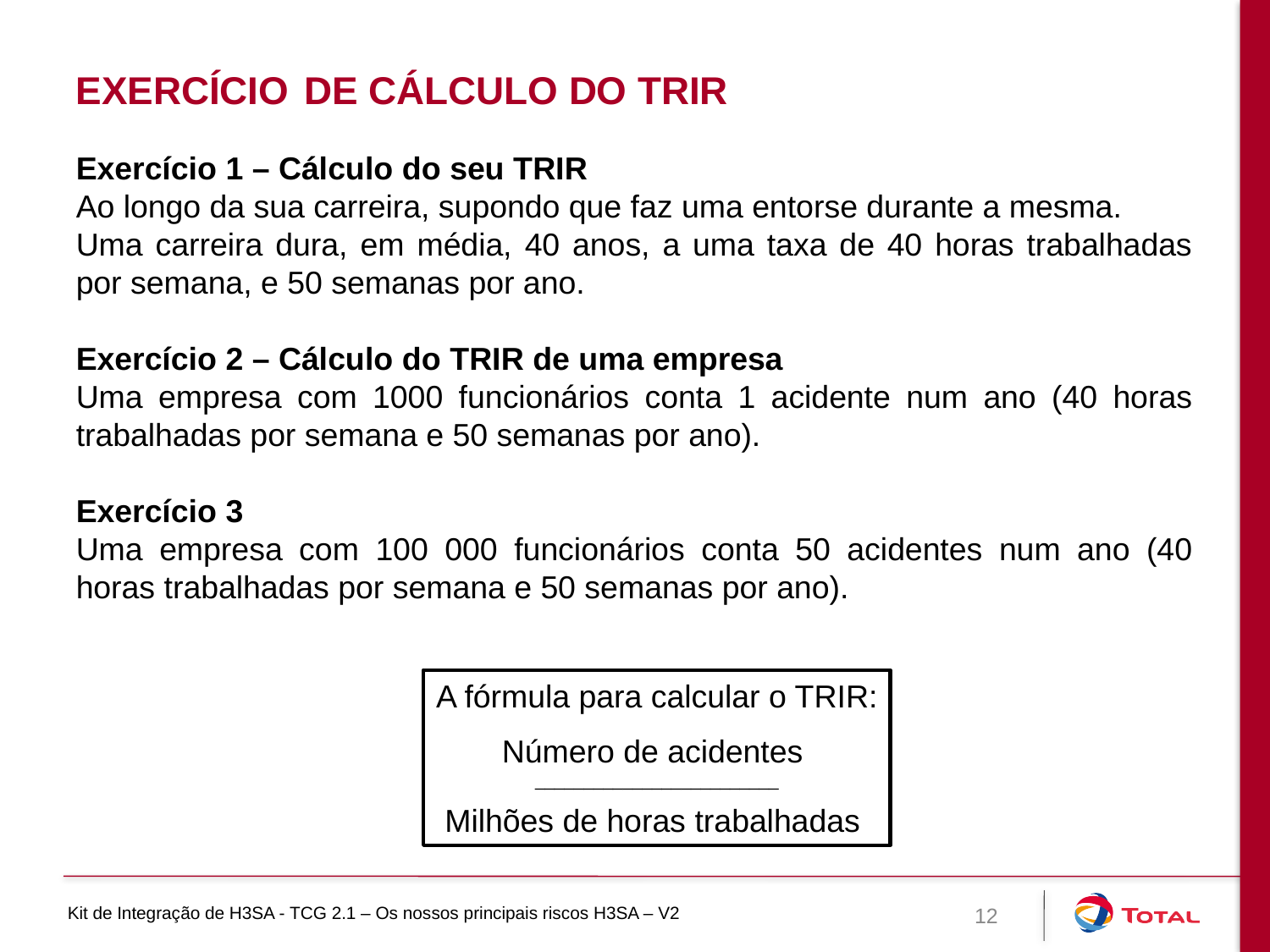

Exercício de cálculo do TRIR
Exercício 1 – Cálculo do seu TRIR
Ao longo da sua carreira, supondo que faz uma entorse durante a mesma.
Uma carreira dura, em média, 40 anos, a uma taxa de 40 horas trabalhadas por semana, e 50 semanas por ano.

Exercício 2 – Cálculo do TRIR de uma empresa
Uma empresa com 1000 funcionários conta 1 acidente num ano (40 horas trabalhadas por semana e 50 semanas por ano).

Exercício 3
Uma empresa com 100 000 funcionários conta 50 acidentes num ano (40 horas trabalhadas por semana e 50 semanas por ano).
A fórmula para calcular o TRIR:

Número de acidentes
_________________________
Milhões de horas trabalhadas
12
Kit de Integração de H3SA - TCG 2.1 – Os nossos principais riscos H3SA – V2